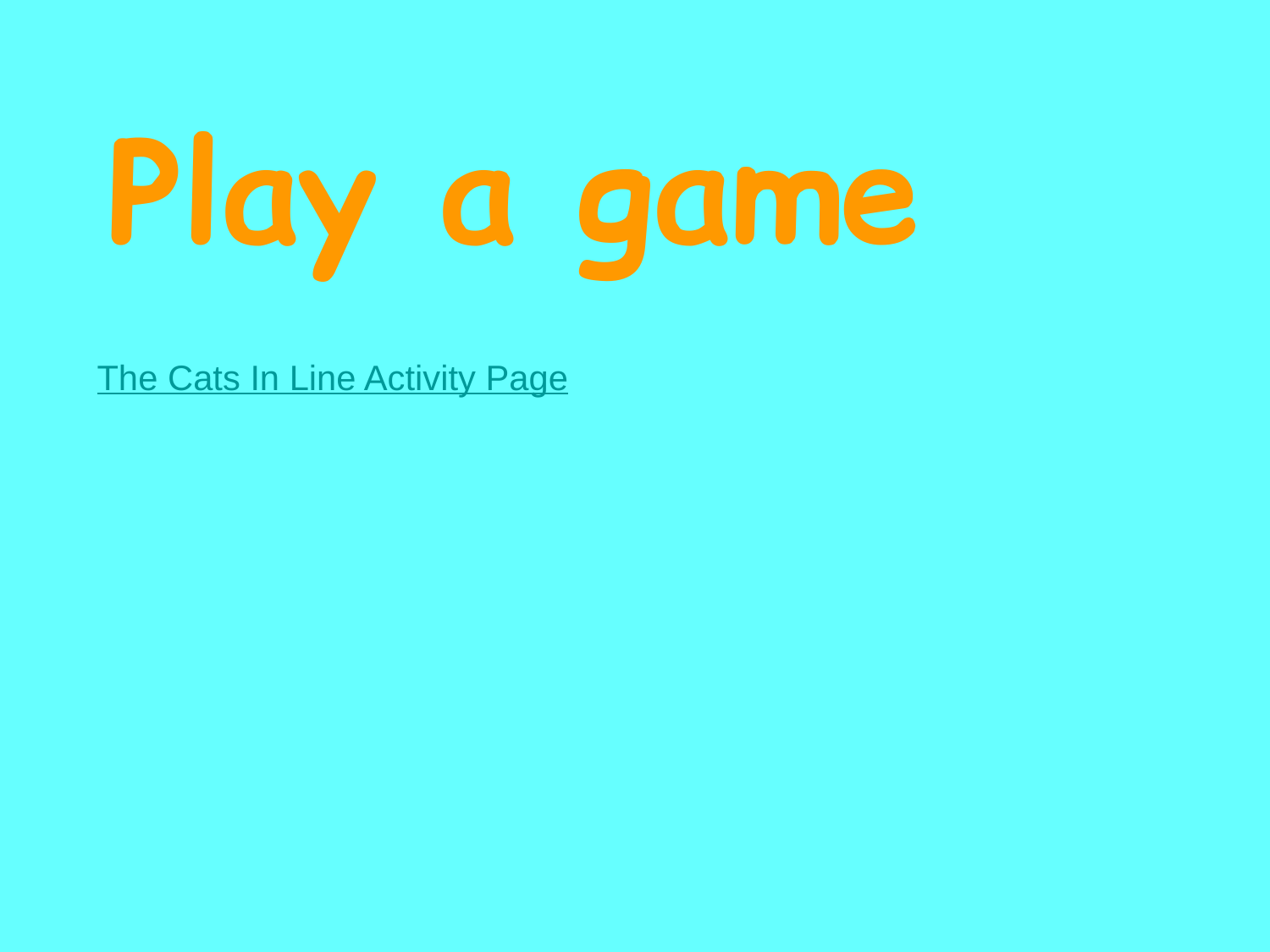

Play a game
The Cats In Line Activity Page